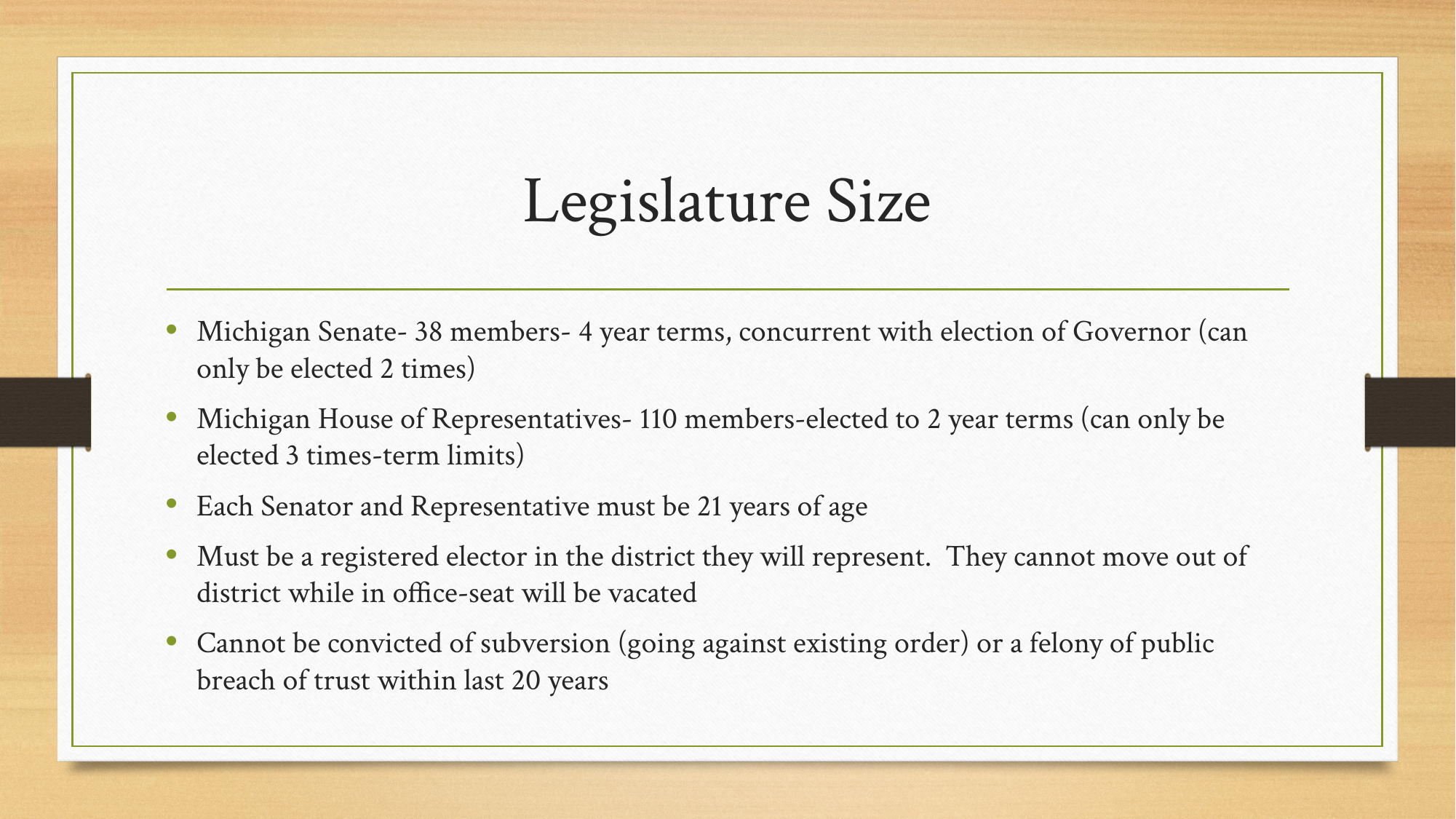

# Legislature Size
Michigan Senate- 38 members- 4 year terms, concurrent with election of Governor (can only be elected 2 times)
Michigan House of Representatives- 110 members-elected to 2 year terms (can only be elected 3 times-term limits)
Each Senator and Representative must be 21 years of age
Must be a registered elector in the district they will represent.  They cannot move out of district while in office-seat will be vacated
Cannot be convicted of subversion (going against existing order) or a felony of public breach of trust within last 20 years